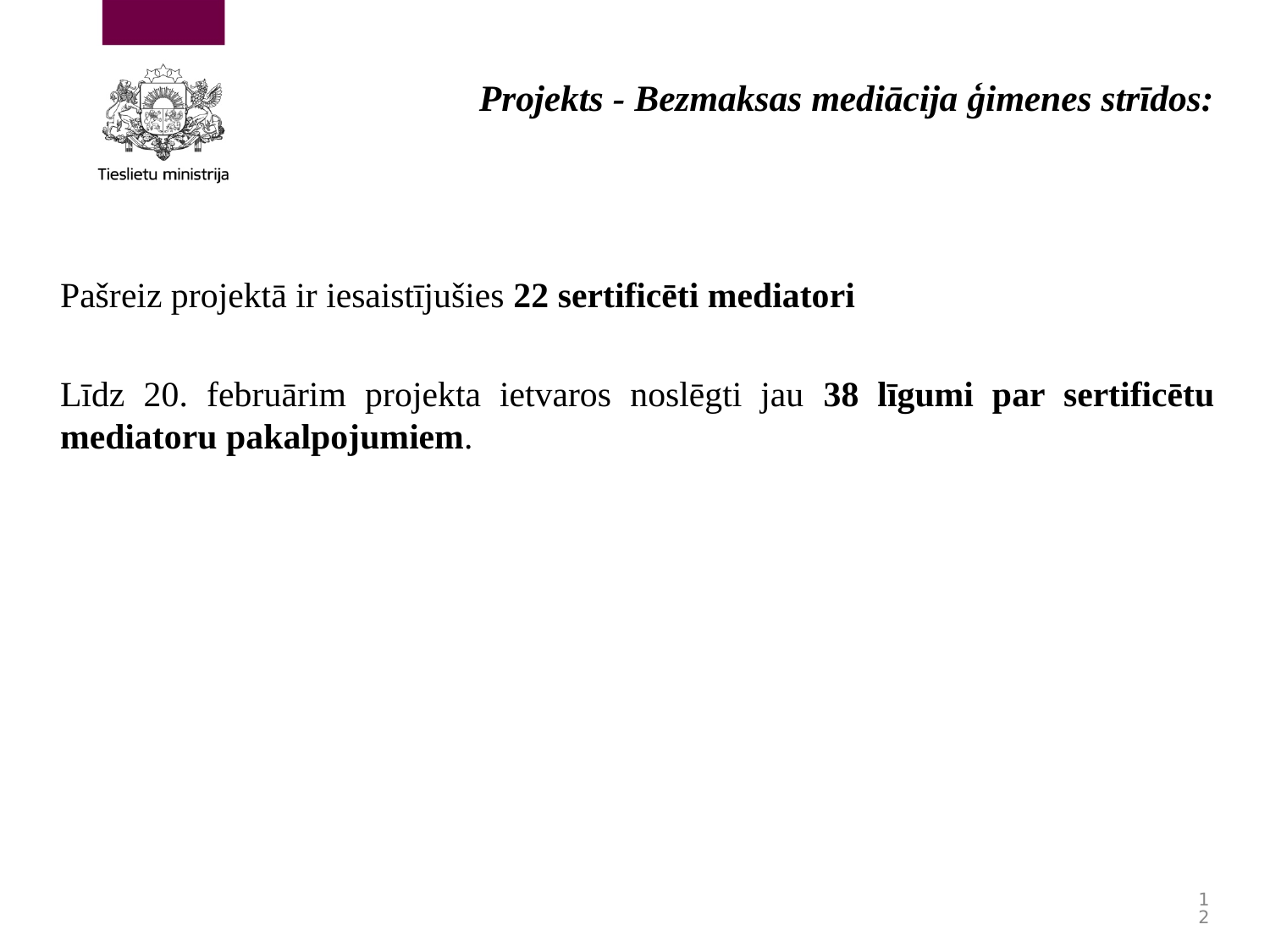

# Projekts - Bezmaksas mediācija ģimenes strīdos:

Pašreiz projektā ir iesaistījušies 22 sertificēti mediatori

Līdz 20. februārim projekta ietvaros noslēgti jau 38 līgumi par sertificētu mediatoru pakalpojumiem.

12